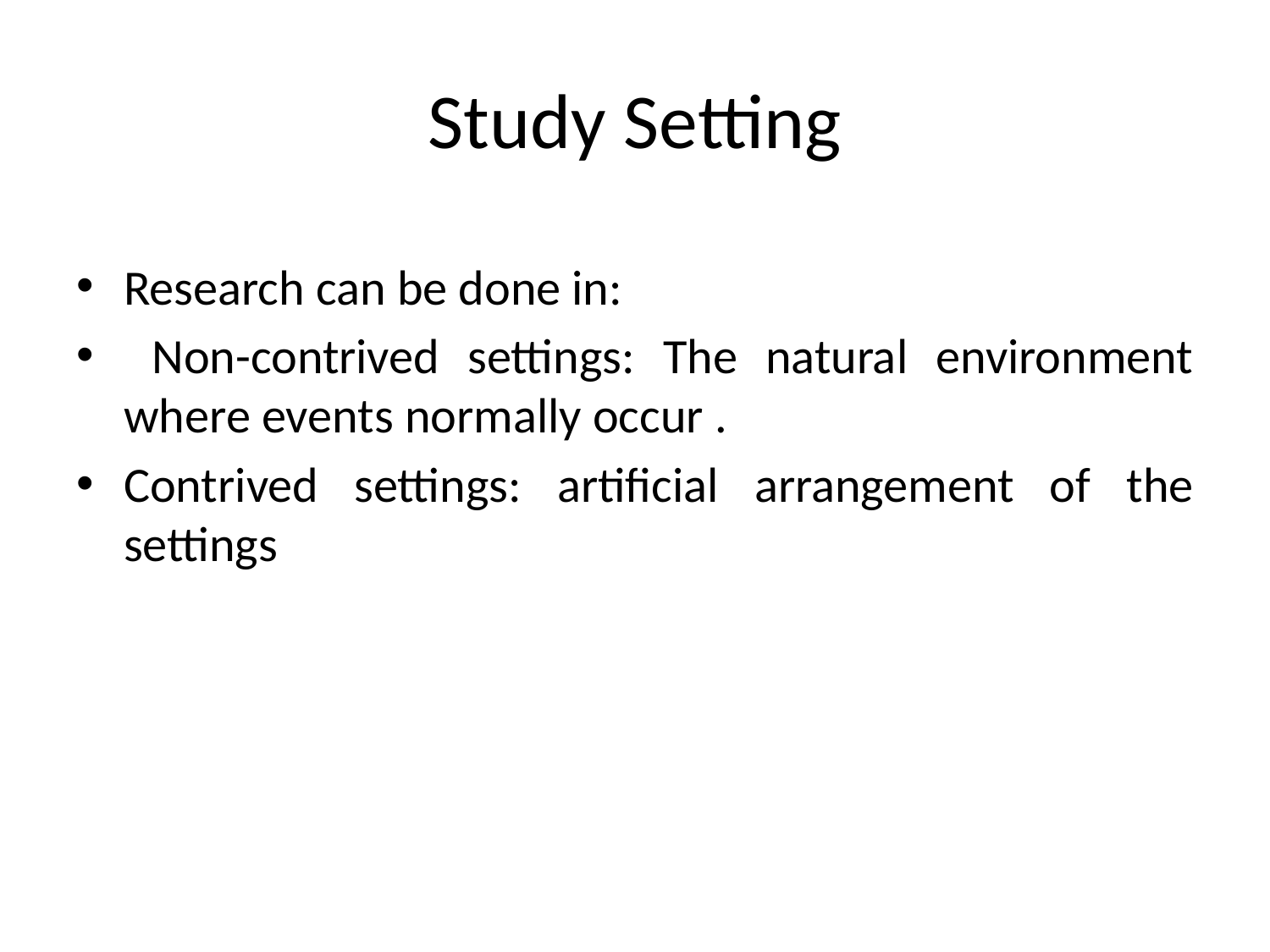

# Study Setting
Research can be done in:
 Non-contrived settings: The natural environment where events normally occur .
Contrived settings: artificial arrangement of the settings